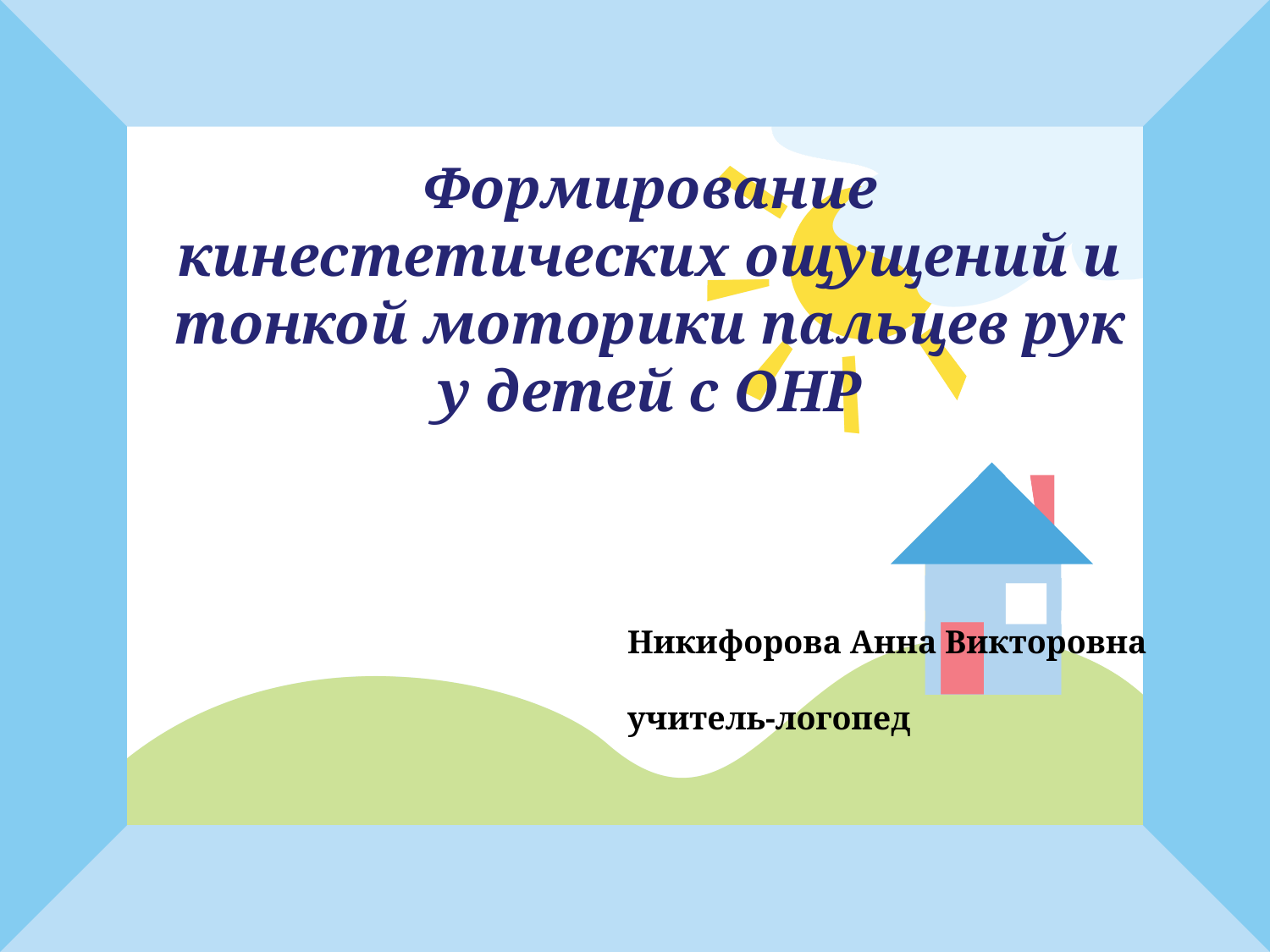

# Формирование кинестетических ощущений и тонкой моторики пальцев рук у детей c ОНР

Никифорова Анна Викторовна

учитель-логопед